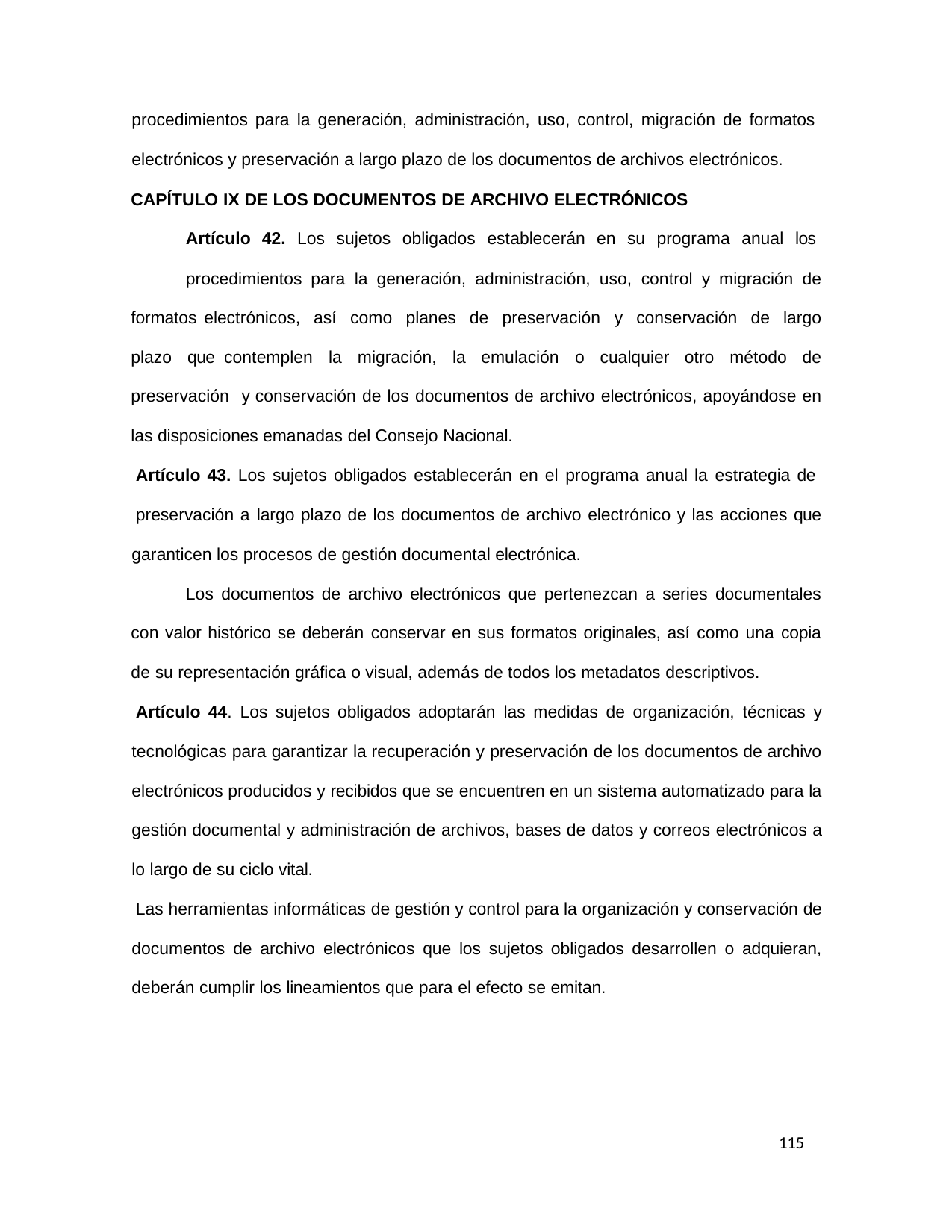

procedimientos para la generación, administración, uso, control, migración de formatos
electrónicos y preservación a largo plazo de los documentos de archivos electrónicos.
CAPÍTULO IX DE LOS DOCUMENTOS DE ARCHIVO ELECTRÓNICOS
Artículo 42. Los sujetos obligados establecerán en su programa anual los
procedimientos para la generación, administración, uso, control y migración de formatos electrónicos, así como planes de preservación y conservación de largo plazo que contemplen la migración, la emulación o cualquier otro método de preservación y conservación de los documentos de archivo electrónicos, apoyándose en las disposiciones emanadas del Consejo Nacional.
Artículo 43. Los sujetos obligados establecerán en el programa anual la estrategia de
preservación a largo plazo de los documentos de archivo electrónico y las acciones que garanticen los procesos de gestión documental electrónica.
Los documentos de archivo electrónicos que pertenezcan a series documentales con valor histórico se deberán conservar en sus formatos originales, así como una copia de su representación gráfica o visual, además de todos los metadatos descriptivos.
Artículo 44. Los sujetos obligados adoptarán las medidas de organización, técnicas y tecnológicas para garantizar la recuperación y preservación de los documentos de archivo electrónicos producidos y recibidos que se encuentren en un sistema automatizado para la gestión documental y administración de archivos, bases de datos y correos electrónicos a lo largo de su ciclo vital.
Las herramientas informáticas de gestión y control para la organización y conservación de documentos de archivo electrónicos que los sujetos obligados desarrollen o adquieran, deberán cumplir los lineamientos que para el efecto se emitan.
115